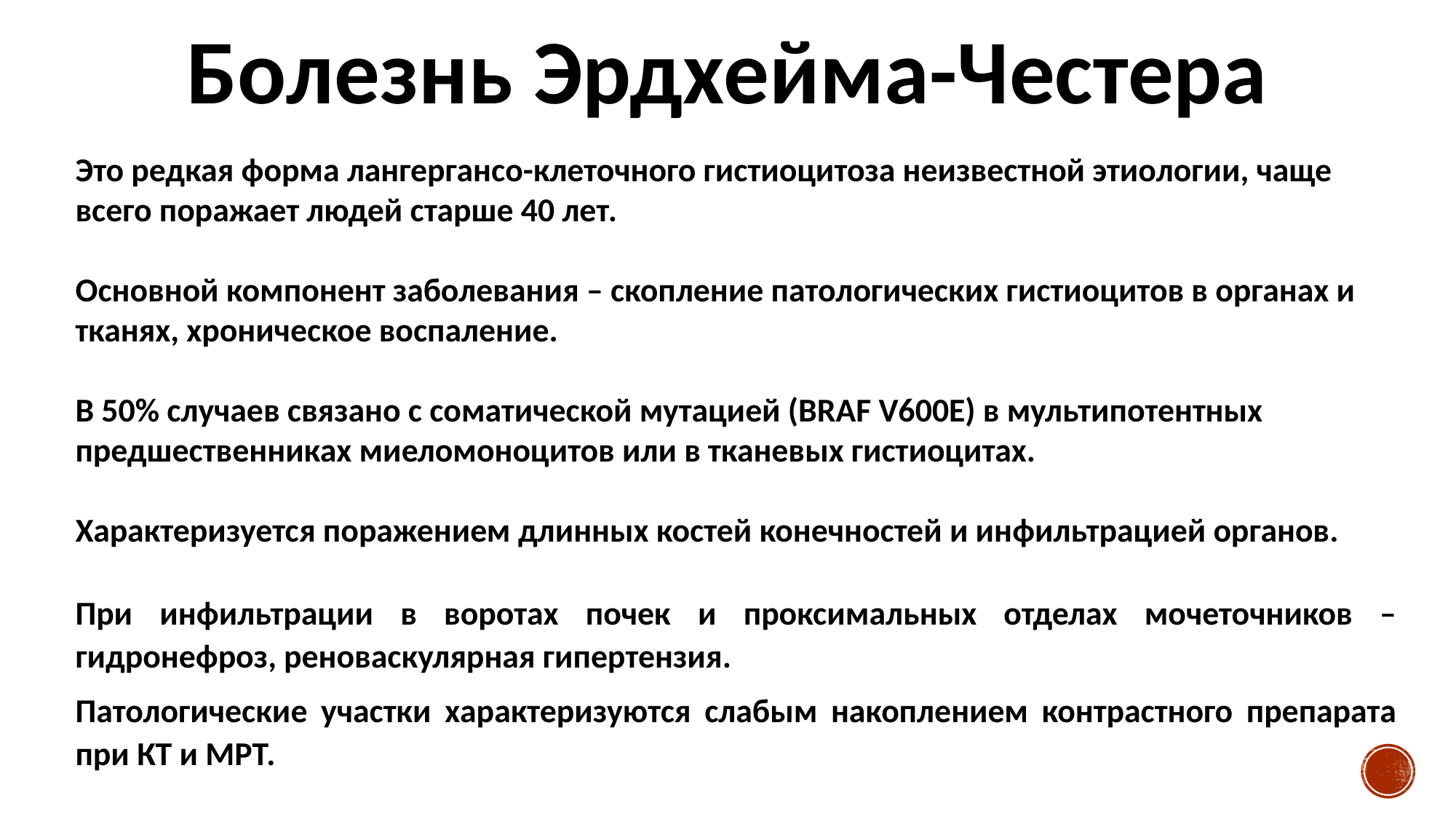

Болезнь Эрдхейма-Честера
Это редкая форма лангергансо-клеточного гистиоцитоза неизвестной этиологии, чаще всего поражает людей старше 40 лет.

Основной компонент заболевания – скопление патологических гистиоцитов в органах и тканях, хроническое воспаление.

В 50% случаев связано с соматической мутацией (BRAF V600E) в мультипотентных предшественниках миеломоноцитов или в тканевых гистиоцитах.

Характеризуется поражением длинных костей конечностей и инфильтрацией органов.

При инфильтрации в воротах почек и проксимальных отделах мочеточников – гидронефроз, реноваскулярная гипертензия.
Патологические участки характеризуются слабым накоплением контрастного препарата при КТ и МРТ.